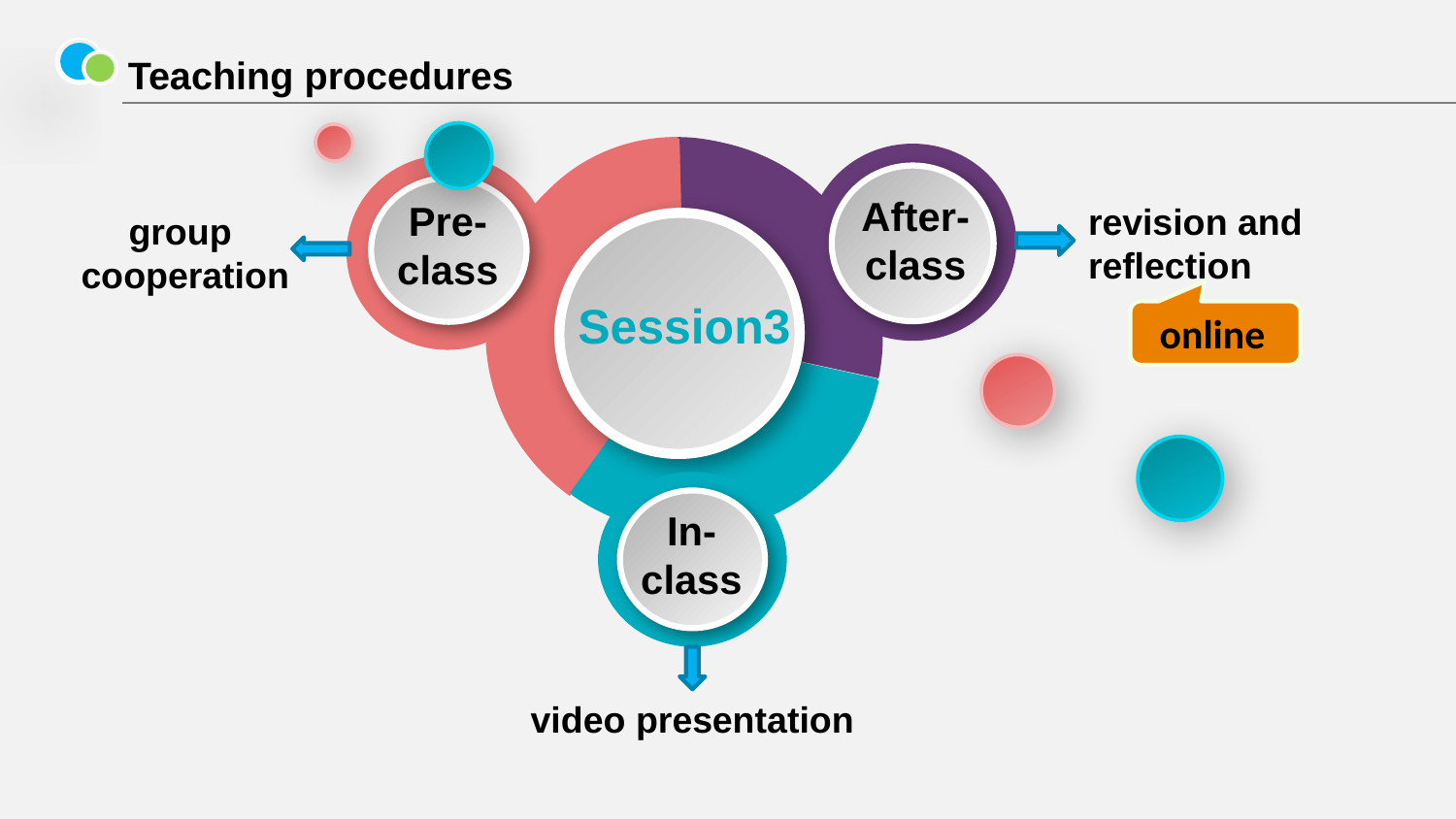

# Teaching procedures

Session3

After-
class
revision and
reflection
Pre-
class
group
cooperation

online
In-
class

video presentation